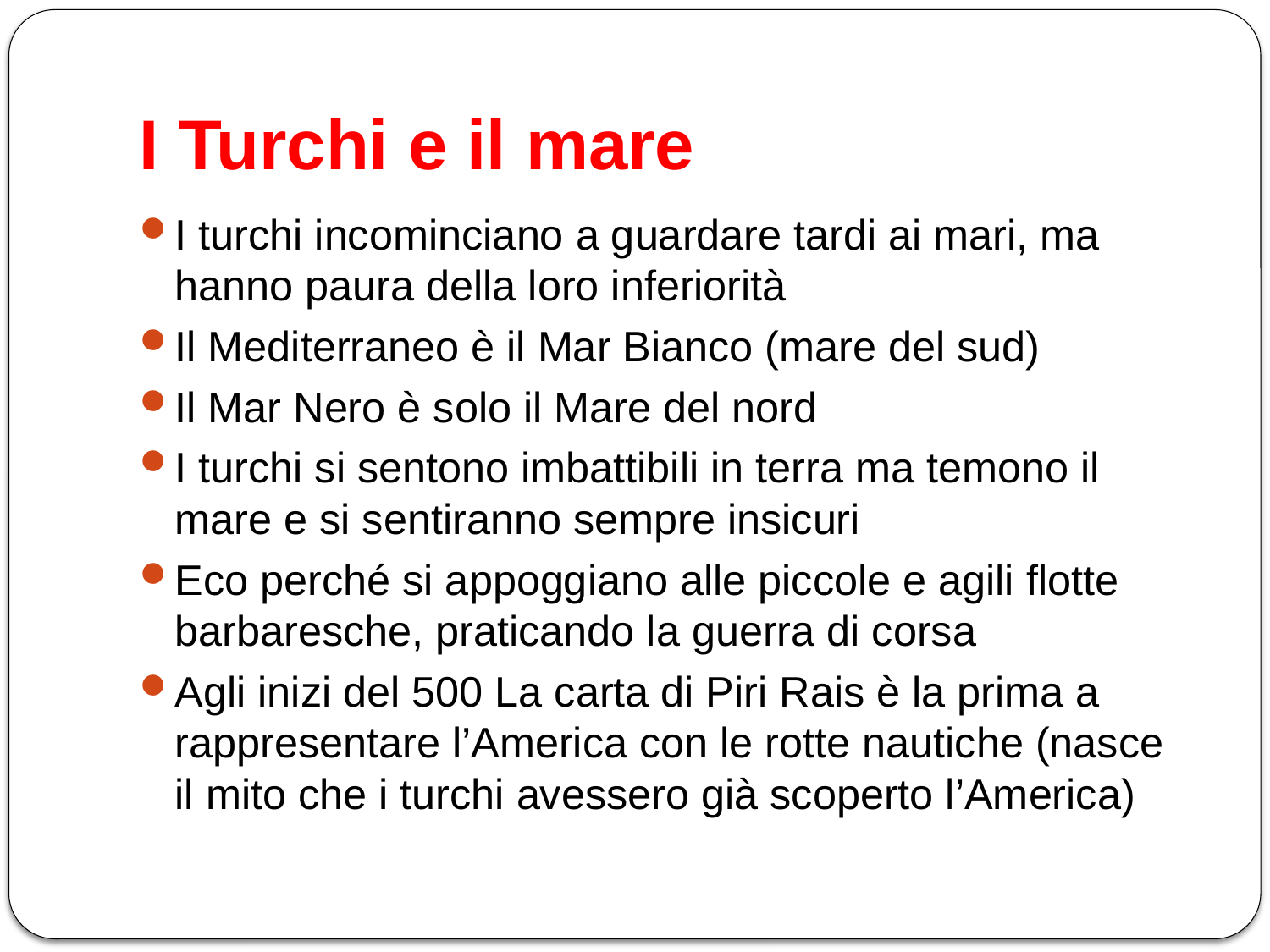

# I Turchi e il mare
I turchi incominciano a guardare tardi ai mari, ma hanno paura della loro inferiorità
Il Mediterraneo è il Mar Bianco (mare del sud)
Il Mar Nero è solo il Mare del nord
I turchi si sentono imbattibili in terra ma temono il mare e si sentiranno sempre insicuri
Eco perché si appoggiano alle piccole e agili flotte barbaresche, praticando la guerra di corsa
Agli inizi del 500 La carta di Piri Rais è la prima a rappresentare l’America con le rotte nautiche (nasce il mito che i turchi avessero già scoperto l’America)